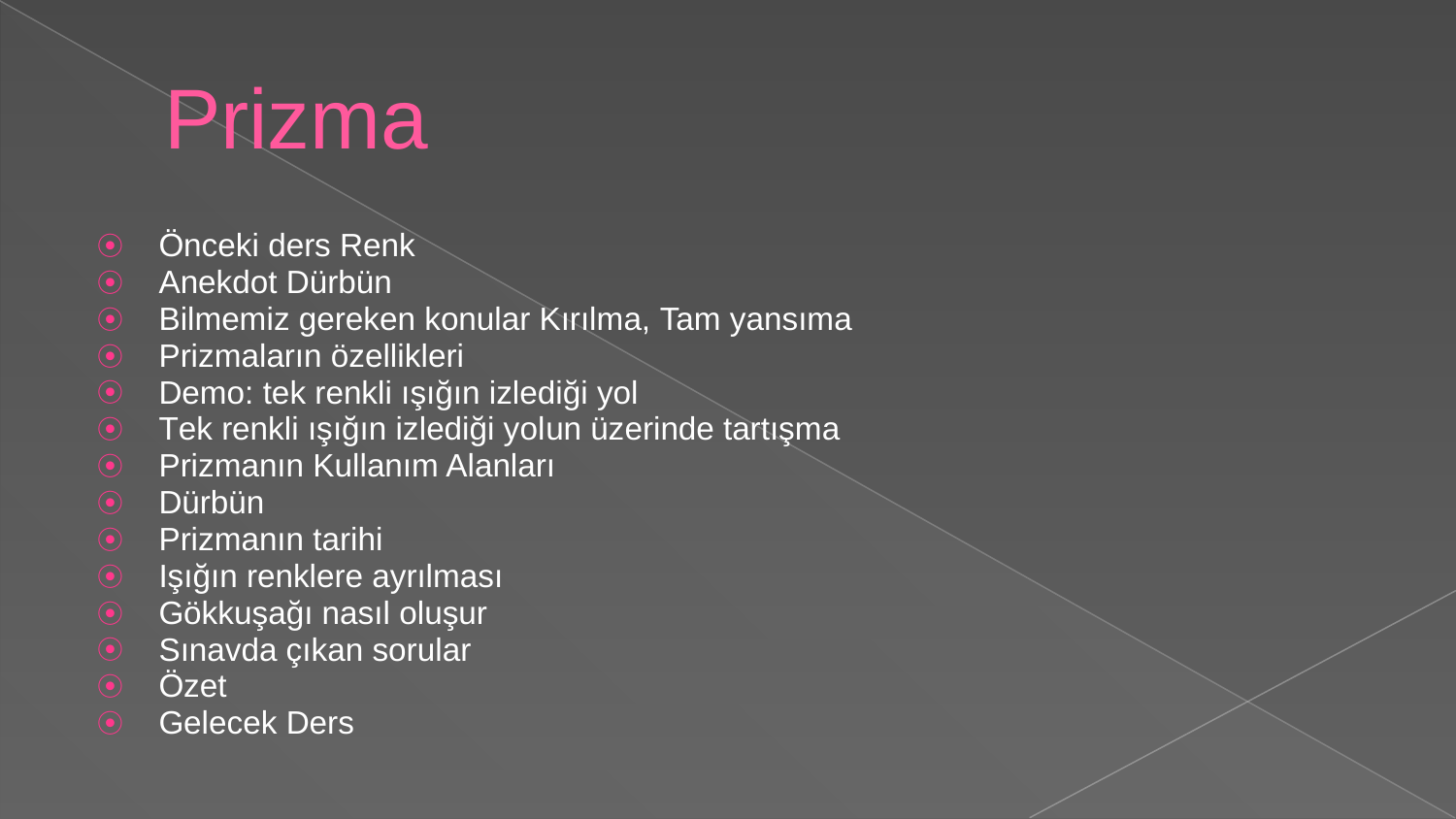

# Prizma
Önceki ders Renk
Anekdot Dürbün
Bilmemiz gereken konular Kırılma, Tam yansıma
Prizmaların özellikleri
Demo: tek renkli ışığın izlediği yol
Tek renkli ışığın izlediği yolun üzerinde tartışma
Prizmanın Kullanım Alanları
Dürbün
Prizmanın tarihi
Işığın renklere ayrılması
Gökkuşağı nasıl oluşur
Sınavda çıkan sorular
Özet
Gelecek Ders